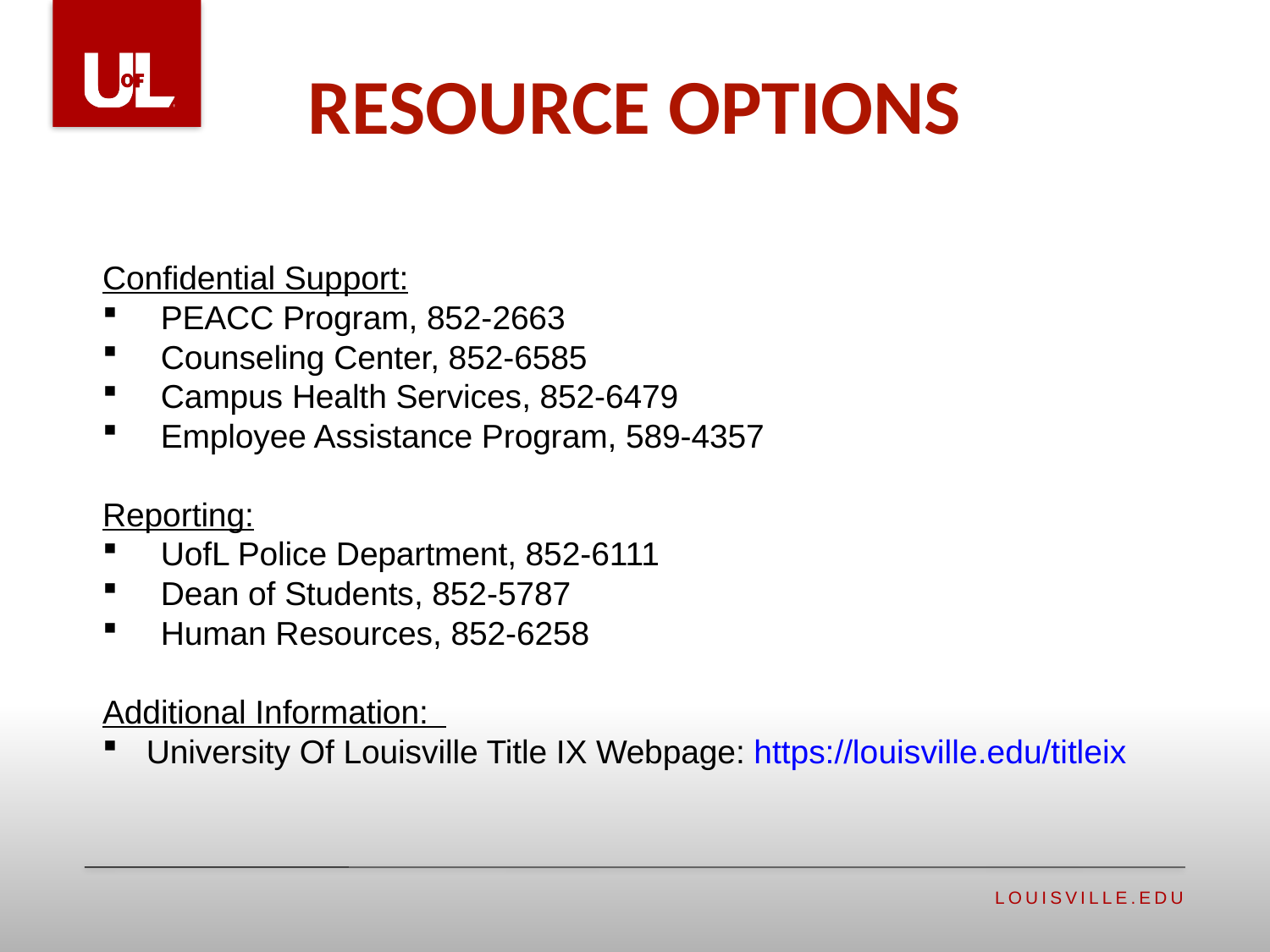

RESOURCE OPTIONS
Confidential Support:
PEACC Program, 852-2663
Counseling Center, 852-6585
Campus Health Services, 852-6479
Employee Assistance Program, 589-4357

Reporting:
UofL Police Department, 852-6111
Dean of Students, 852-5787
Human Resources, 852-6258

Additional Information:
University Of Louisville Title IX Webpage: https://louisville.edu/titleix